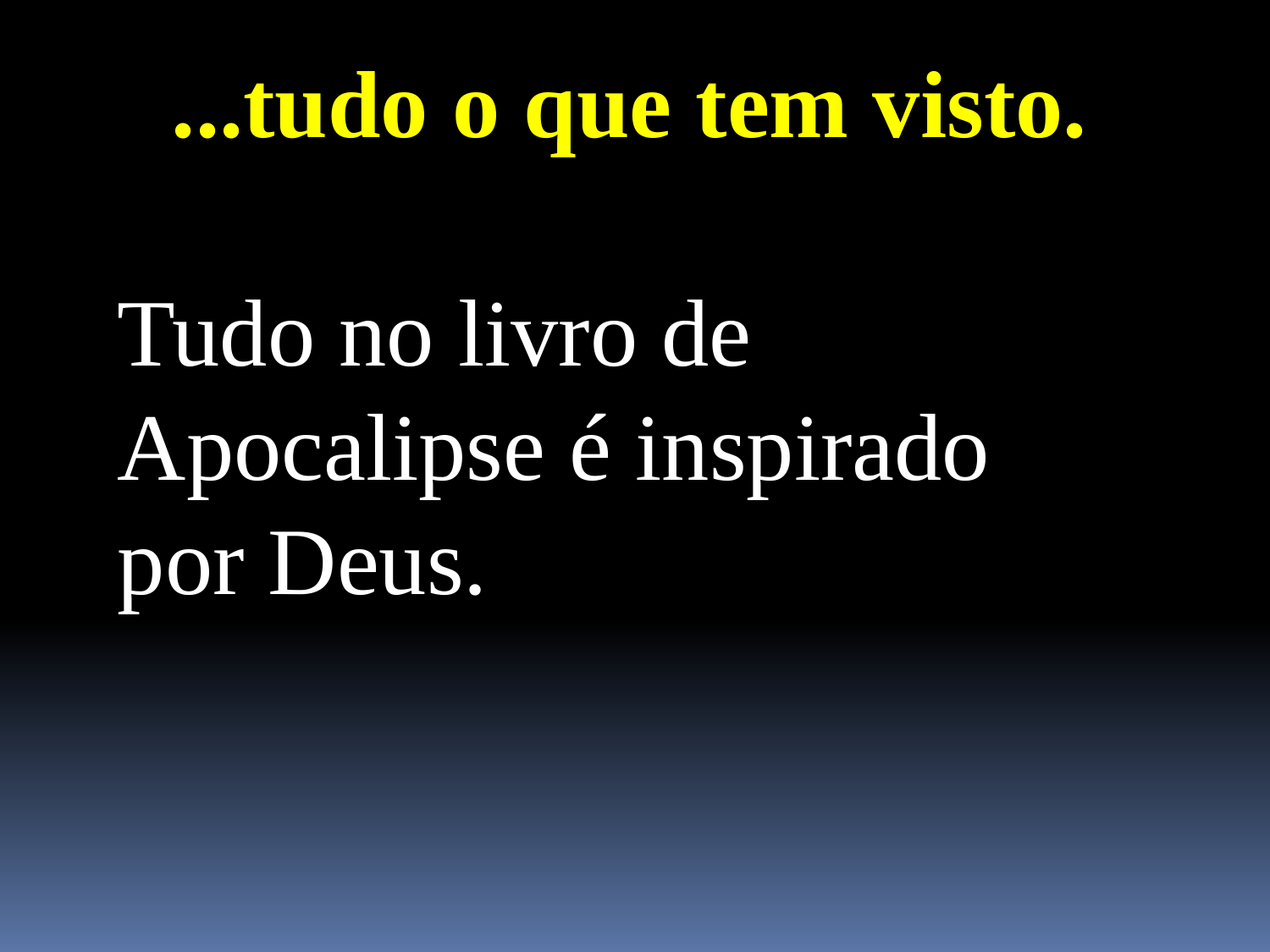

...tudo o que tem visto.

Tudo no livro de Apocalipse é inspirado
por Deus.